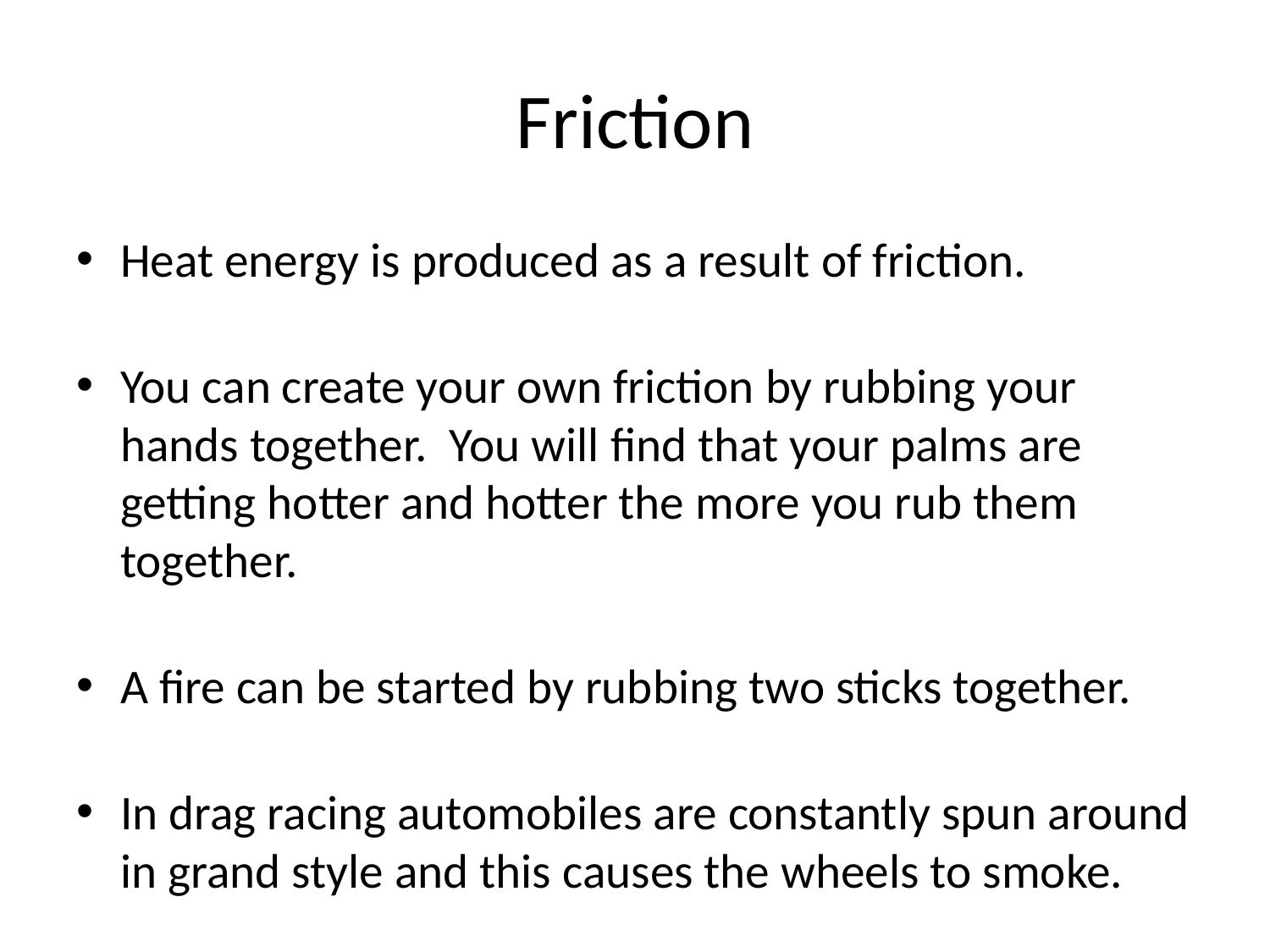

# Friction
Heat energy is produced as a result of friction.
You can create your own friction by rubbing your hands together.  You will find that your palms are getting hotter and hotter the more you rub them together.
A fire can be started by rubbing two sticks together.
In drag racing automobiles are constantly spun around in grand style and this causes the wheels to smoke.